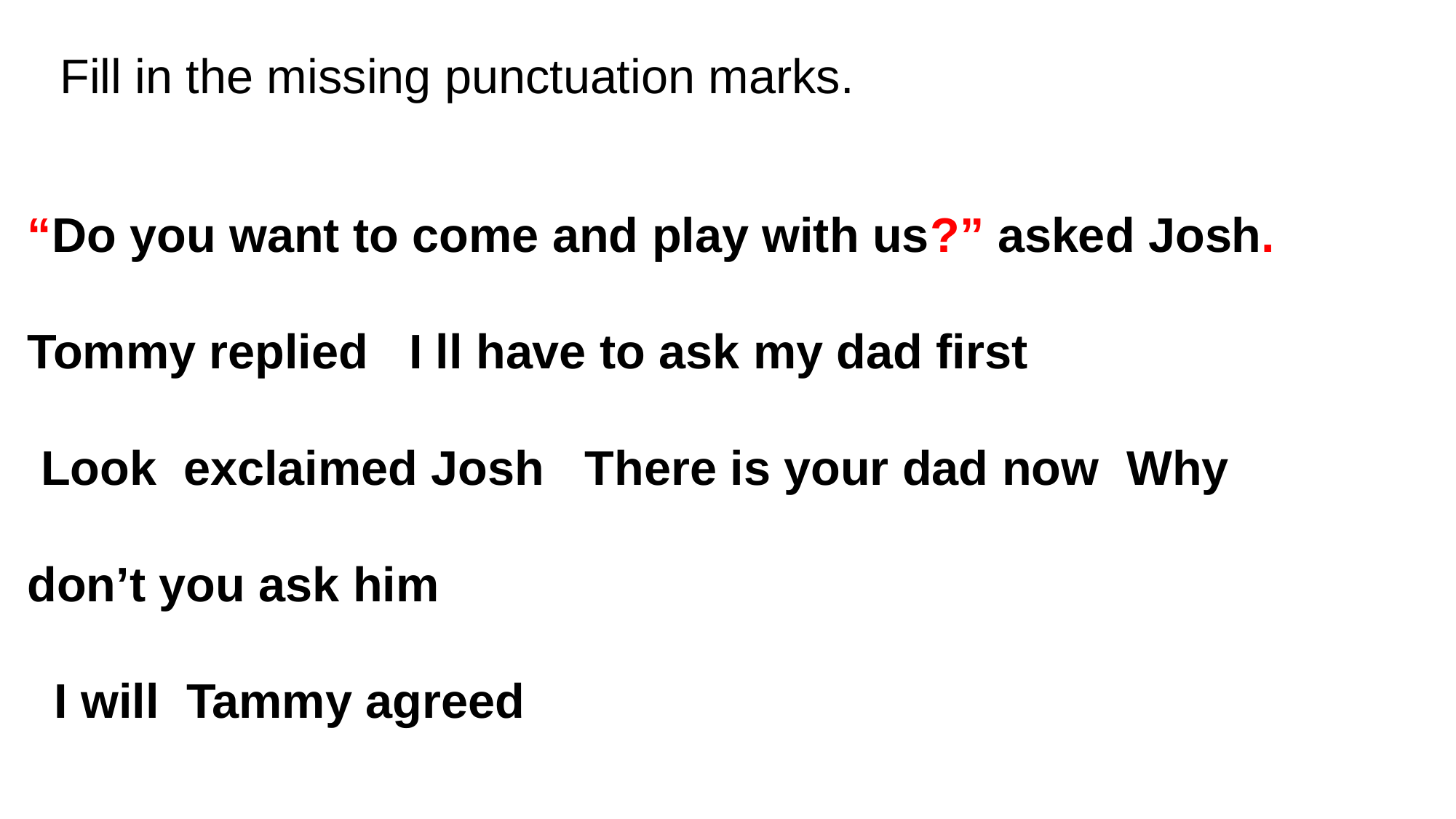

Fill in the missing punctuation marks.
“Do you want to come and play with us?” asked Josh.

Tommy replied   I ll have to ask my dad first

 Look  exclaimed Josh   There is your dad now  Why

don’t you ask him

  I will  Tammy agreed